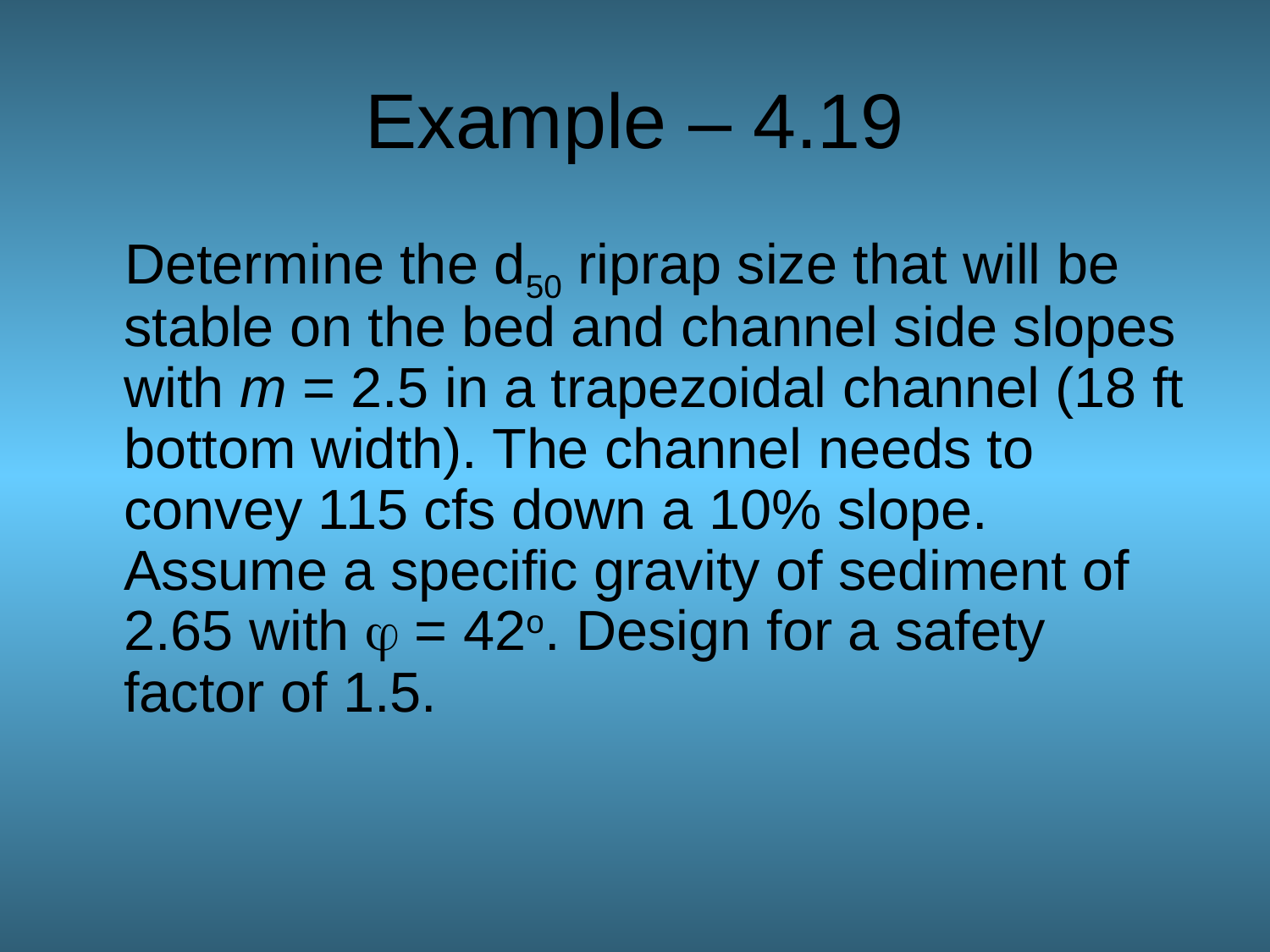

# Example – 4.19
Determine the d50 riprap size that will be stable on the bed and channel side slopes with m = 2.5 in a trapezoidal channel (18 ft bottom width). The channel needs to convey 115 cfs down a 10% slope. Assume a specific gravity of sediment of 2.65 with ϕ = 42o. Design for a safety factor of 1.5.